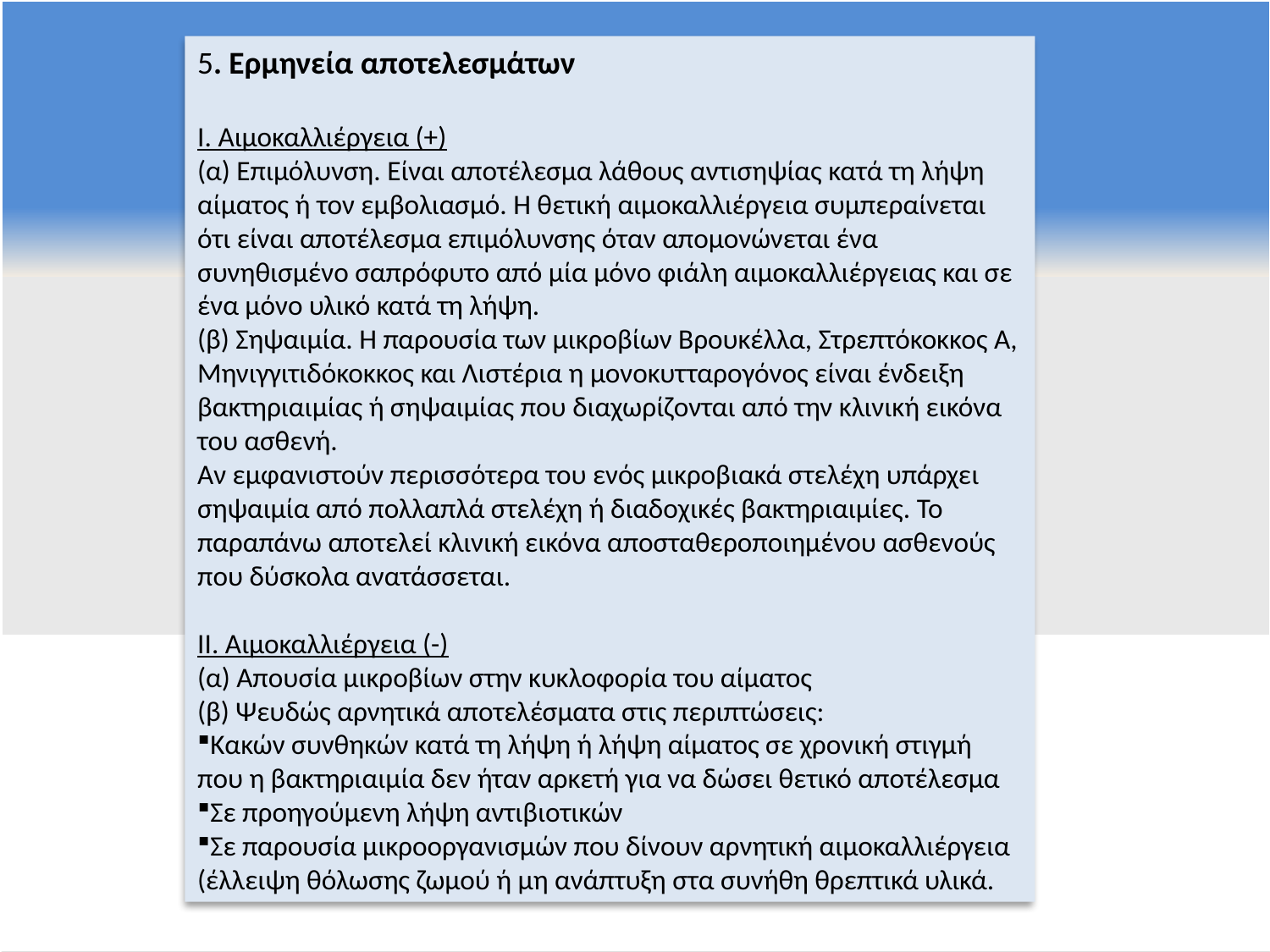

5. Ερμηνεία αποτελεσμάτων

Ι. Αιμοκαλλιέργεια (+)
(α) Επιμόλυνση. Είναι αποτέλεσμα λάθους αντισηψίας κατά τη λήψη αίματος ή τον εμβολιασμό. Η θετική αιμοκαλλιέργεια συμπεραίνεται ότι είναι αποτέλεσμα επιμόλυνσης όταν απομονώνεται ένα συνηθισμένο σαπρόφυτο από μία μόνο φιάλη αιμοκαλλιέργειας και σε ένα μόνο υλικό κατά τη λήψη.
(β) Σηψαιμία. Η παρουσία των μικροβίων Βρουκέλλα, Στρεπτόκοκκος Α, Μηνιγγιτιδόκοκκος και Λιστέρια η μονοκυτταρογόνος είναι ένδειξη βακτηριαιμίας ή σηψαιμίας που διαχωρίζονται από την κλινική εικόνα του ασθενή.
Αν εμφανιστούν περισσότερα του ενός μικροβιακά στελέχη υπάρχει σηψαιμία από πολλαπλά στελέχη ή διαδοχικές βακτηριαιμίες. Το παραπάνω αποτελεί κλινική εικόνα αποσταθεροποιημένου ασθενούς που δύσκολα ανατάσσεται.

ΙΙ. Αιμοκαλλιέργεια (-)
(α) Απουσία μικροβίων στην κυκλοφορία του αίματος
(β) Ψευδώς αρνητικά αποτελέσματα στις περιπτώσεις:
Κακών συνθηκών κατά τη λήψη ή λήψη αίματος σε χρονική στιγμή που η βακτηριαιμία δεν ήταν αρκετή για να δώσει θετικό αποτέλεσμα
Σε προηγούμενη λήψη αντιβιοτικών
Σε παρουσία μικροοργανισμών που δίνουν αρνητική αιμοκαλλιέργεια (έλλειψη θόλωσης ζωμού ή μη ανάπτυξη στα συνήθη θρεπτικά υλικά.